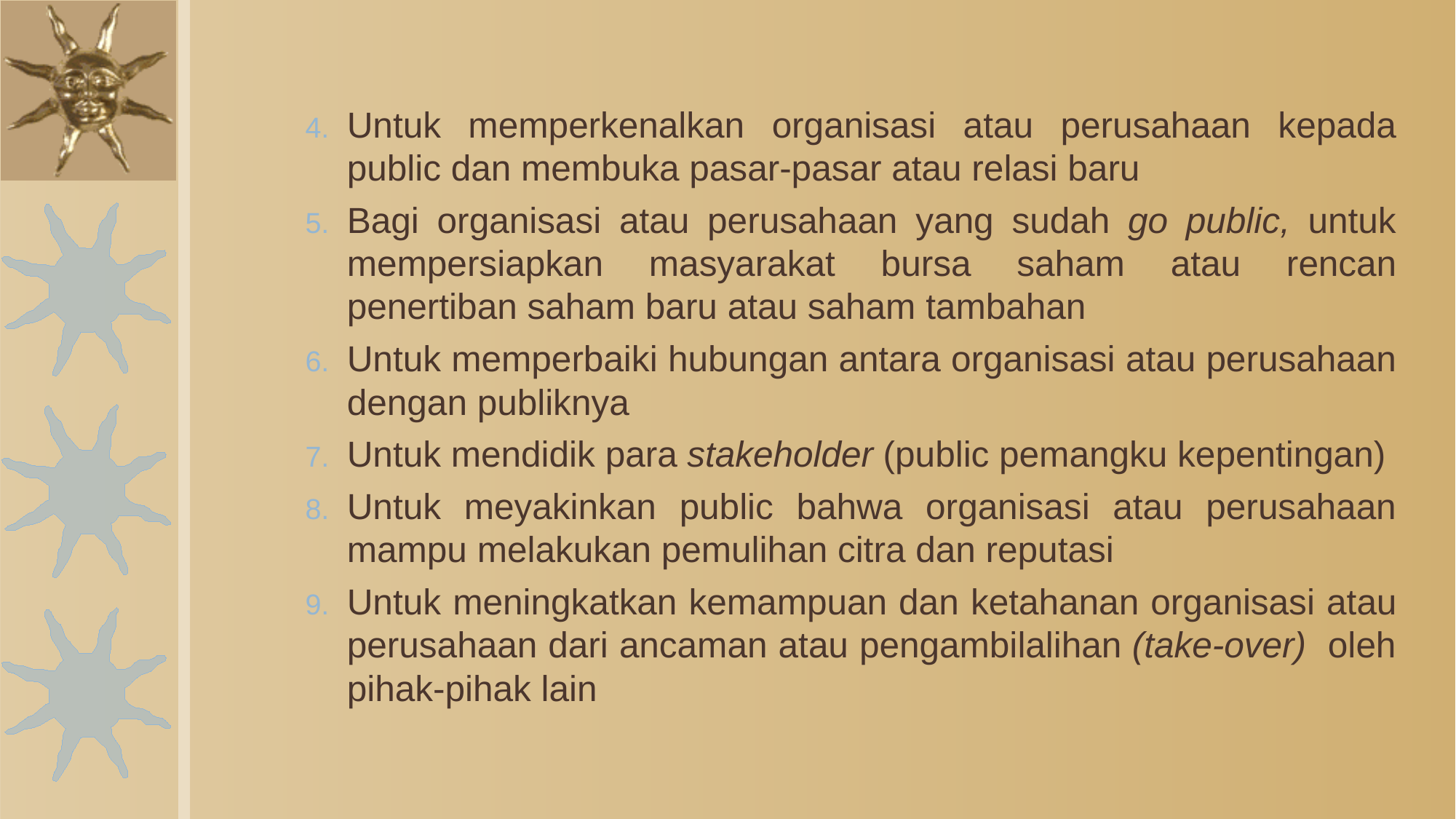

Untuk memperkenalkan organisasi atau perusahaan kepada public dan membuka pasar-pasar atau relasi baru
Bagi organisasi atau perusahaan yang sudah go public, untuk mempersiapkan masyarakat bursa saham atau rencan penertiban saham baru atau saham tambahan
Untuk memperbaiki hubungan antara organisasi atau perusahaan dengan publiknya
Untuk mendidik para stakeholder (public pemangku kepentingan)
Untuk meyakinkan public bahwa organisasi atau perusahaan mampu melakukan pemulihan citra dan reputasi
Untuk meningkatkan kemampuan dan ketahanan organisasi atau perusahaan dari ancaman atau pengambilalihan (take-over)  oleh pihak-pihak lain